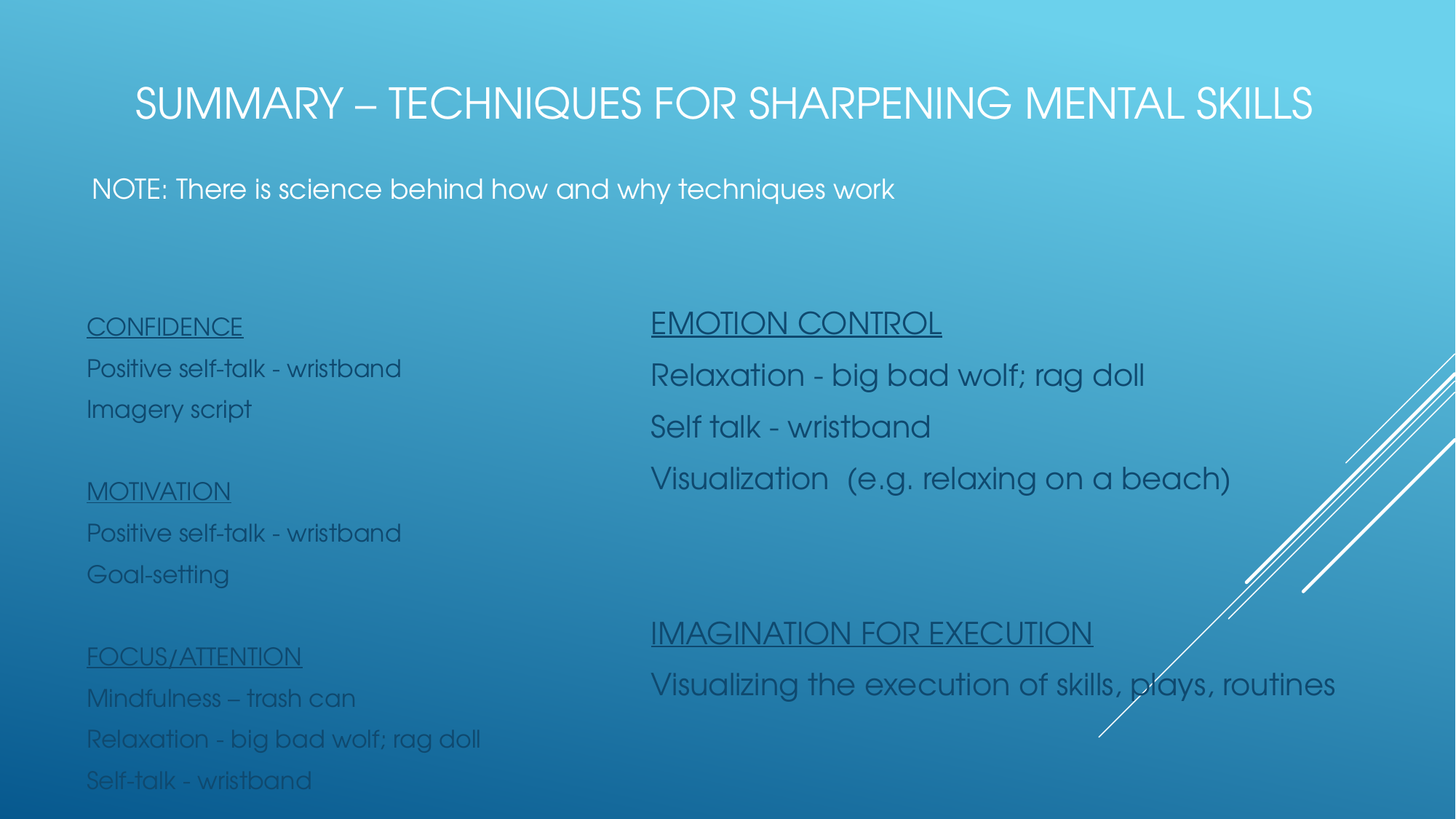

# Summary – techniques for sharpening mental skills
NOTE: There is science behind how and why techniques work
EMOTION CONTROL
Relaxation - big bad wolf; rag doll
Self talk - wristband
Visualization  (e.g. relaxing on a beach)

IMAGINATION FOR EXECUTION
Visualizing the execution of skills, plays, routines
CONFIDENCE
Positive self-talk - wristband
Imagery script

MOTIVATION
Positive self-talk - wristband
Goal-setting

FOCUS/ATTENTION
Mindfulness – trash can
Relaxation - big bad wolf; rag doll
Self-talk - wristband